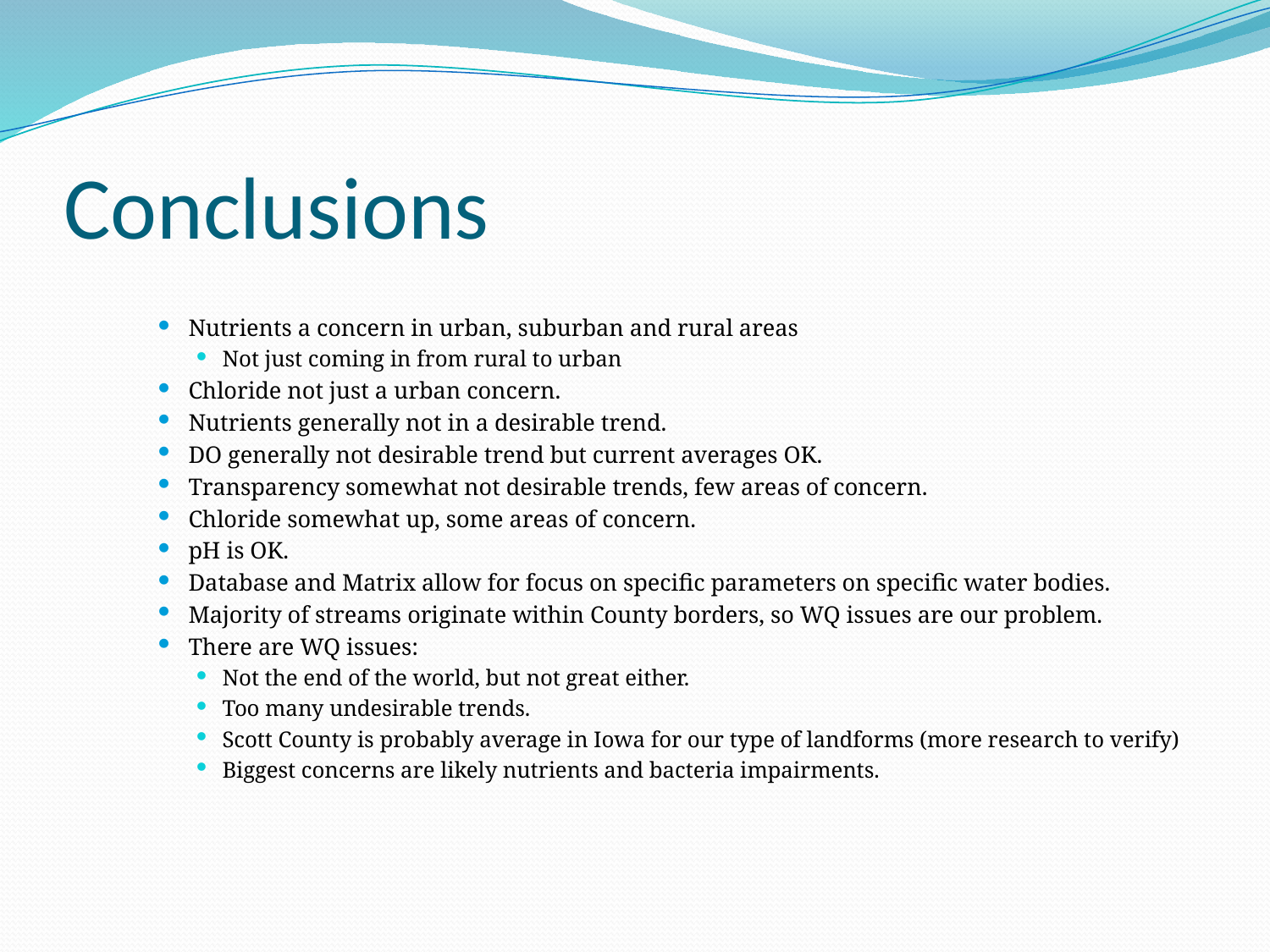

# Conclusions

Nutrients a concern in urban, suburban and rural areas
Not just coming in from rural to urban
Chloride not just a urban concern.
Nutrients generally not in a desirable trend.
DO generally not desirable trend but current averages OK.
Transparency somewhat not desirable trends, few areas of concern.
Chloride somewhat up, some areas of concern.
pH is OK.
Database and Matrix allow for focus on specific parameters on specific water bodies.
Majority of streams originate within County borders, so WQ issues are our problem.
There are WQ issues:
Not the end of the world, but not great either.
Too many undesirable trends.
Scott County is probably average in Iowa for our type of landforms (more research to verify)
Biggest concerns are likely nutrients and bacteria impairments.